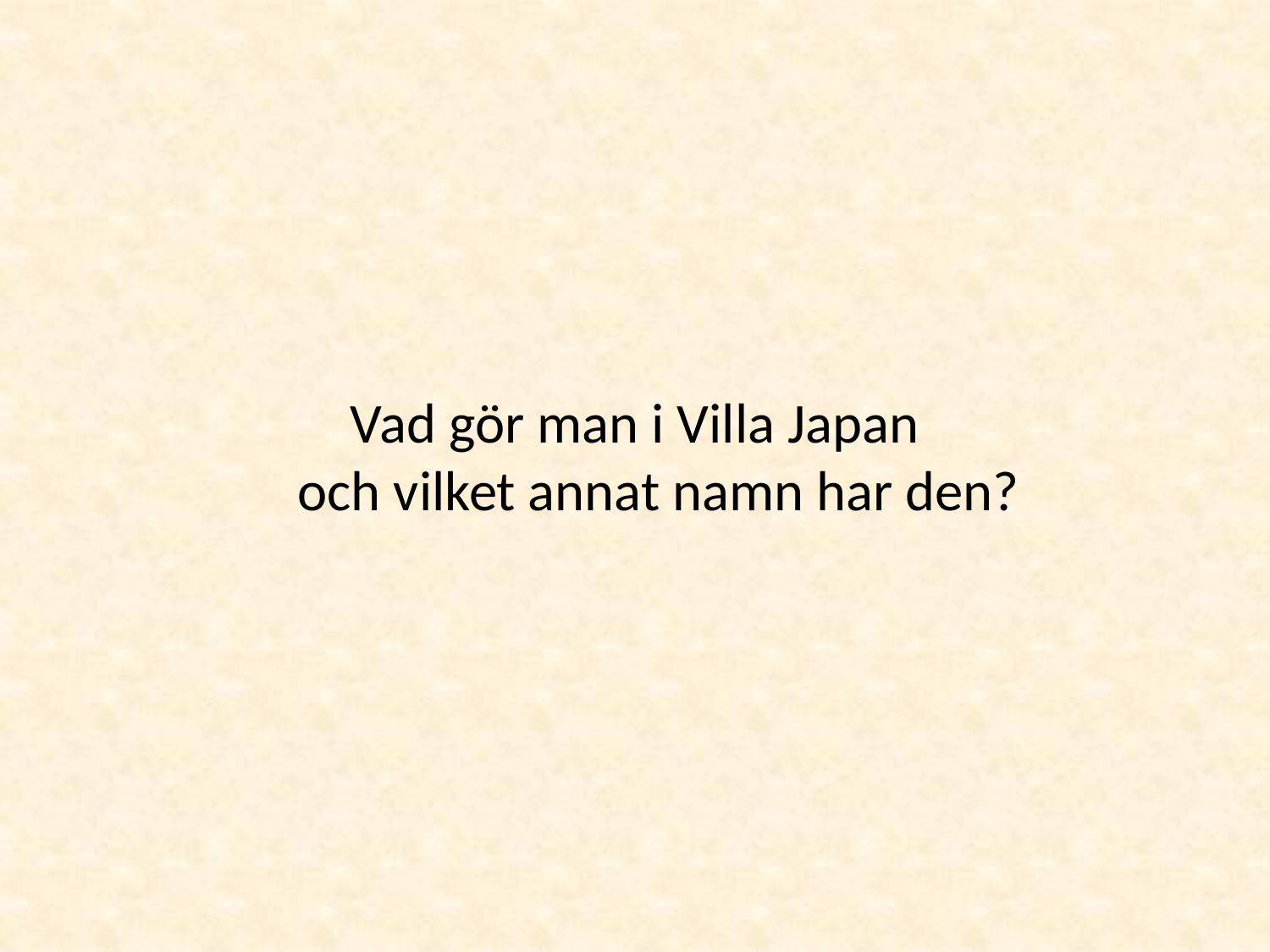

#

Vad gör man i Villa Japan
och vilket annat namn har den?